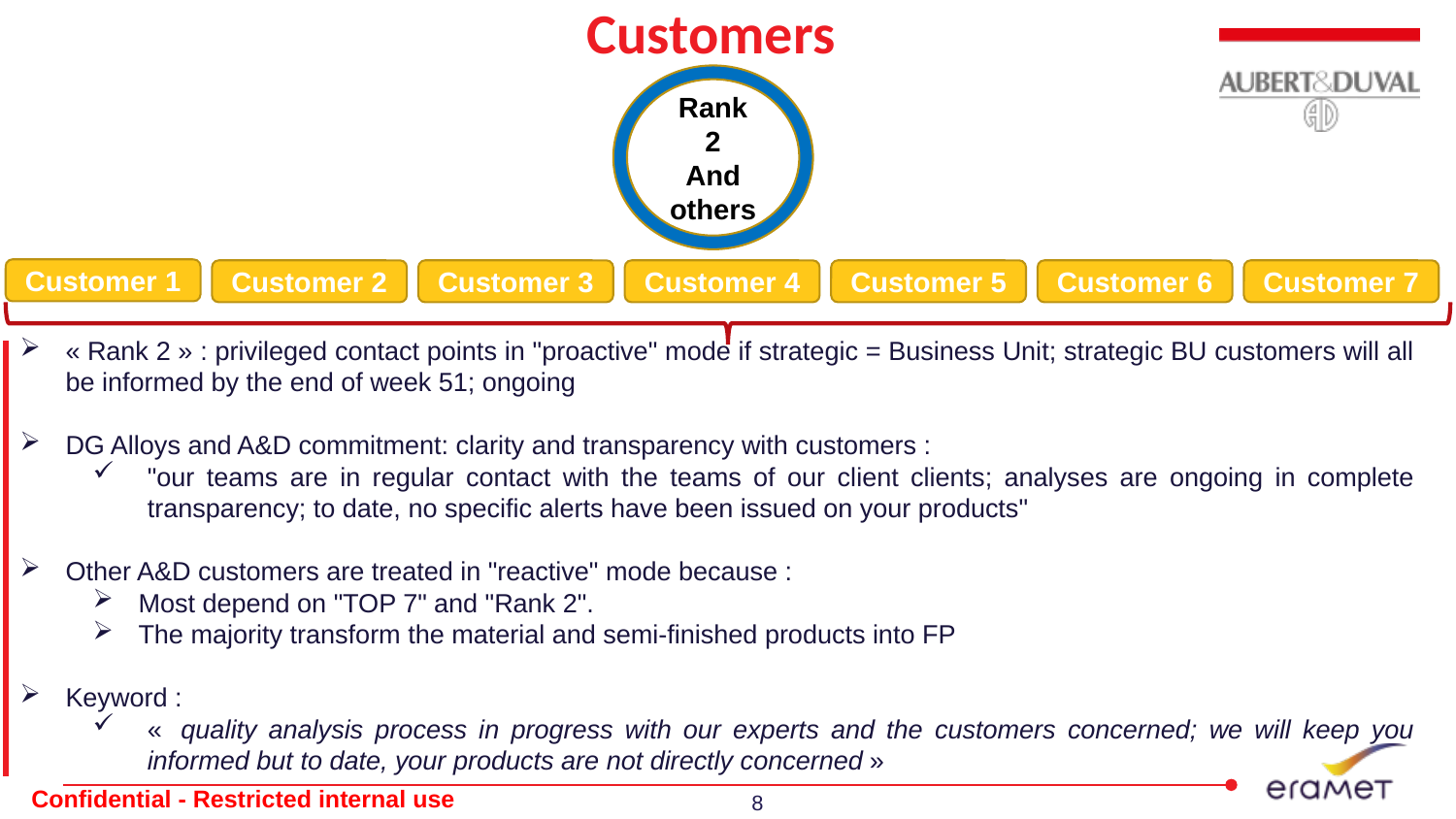

# Customers
Rank
2
And others
Customer 1
Customer 2
Customer 3
Customer 4
Customer 5
Customer 6
Customer 7
« Rank 2 » : privileged contact points in "proactive" mode if strategic = Business Unit; strategic BU customers will all be informed by the end of week 51; ongoing

DG Alloys and A&D commitment: clarity and transparency with customers :
"our teams are in regular contact with the teams of our client clients; analyses are ongoing in complete transparency; to date, no specific alerts have been issued on your products"

Other A&D customers are treated in "reactive" mode because :
Most depend on "TOP 7" and "Rank 2".
The majority transform the material and semi-finished products into FP

Keyword :
«  quality analysis process in progress with our experts and the customers concerned; we will keep you informed but to date, your products are not directly concerned »
Confidential - Restricted internal use